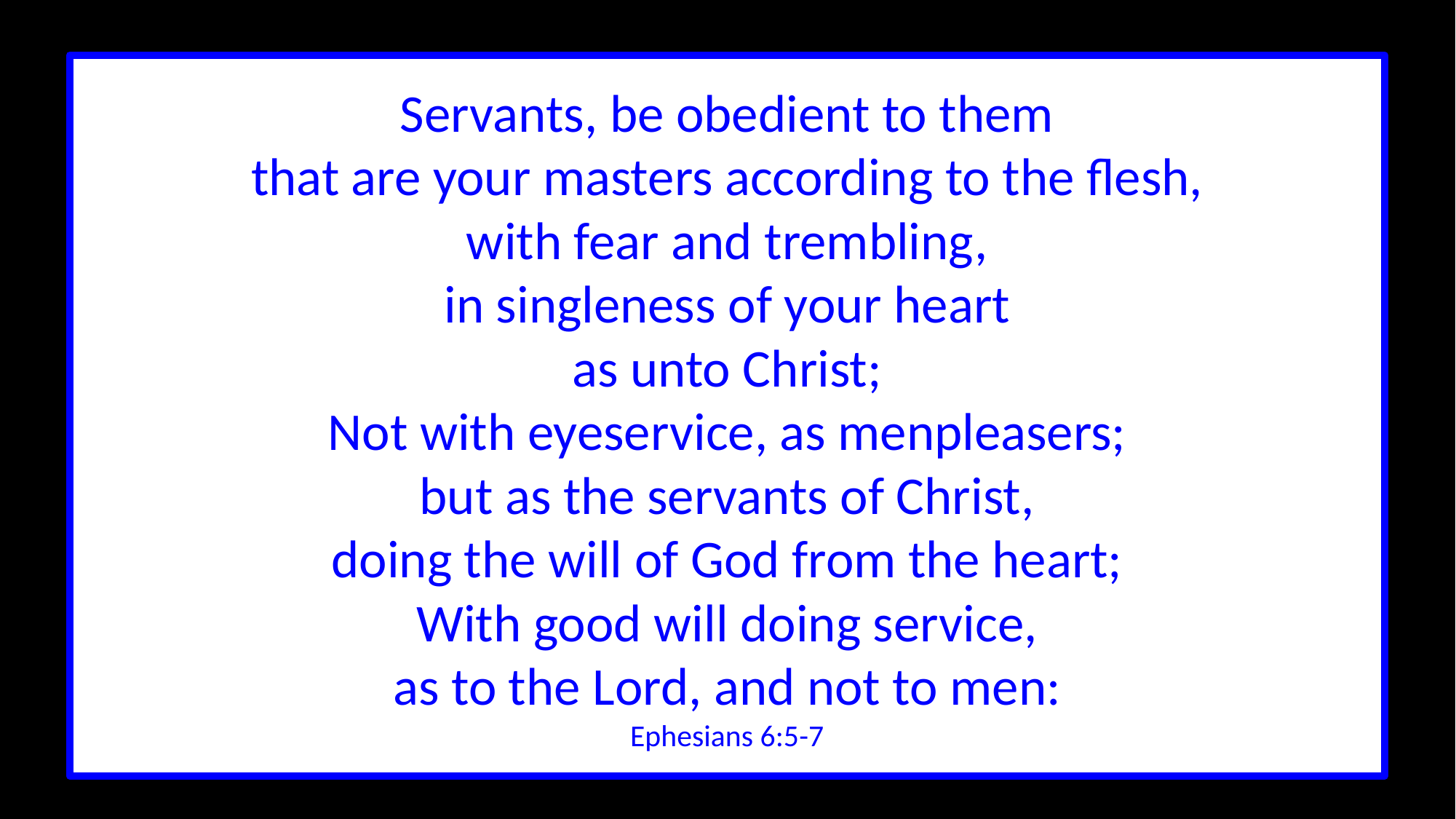

Servants, be obedient to them
that are your masters according to the flesh,
with fear and trembling,
in singleness of your heart
as unto Christ;
Not with eyeservice, as menpleasers;
but as the servants of Christ,
doing the will of God from the heart;
With good will doing service,
as to the Lord, and not to men:
Ephesians 6:5-7